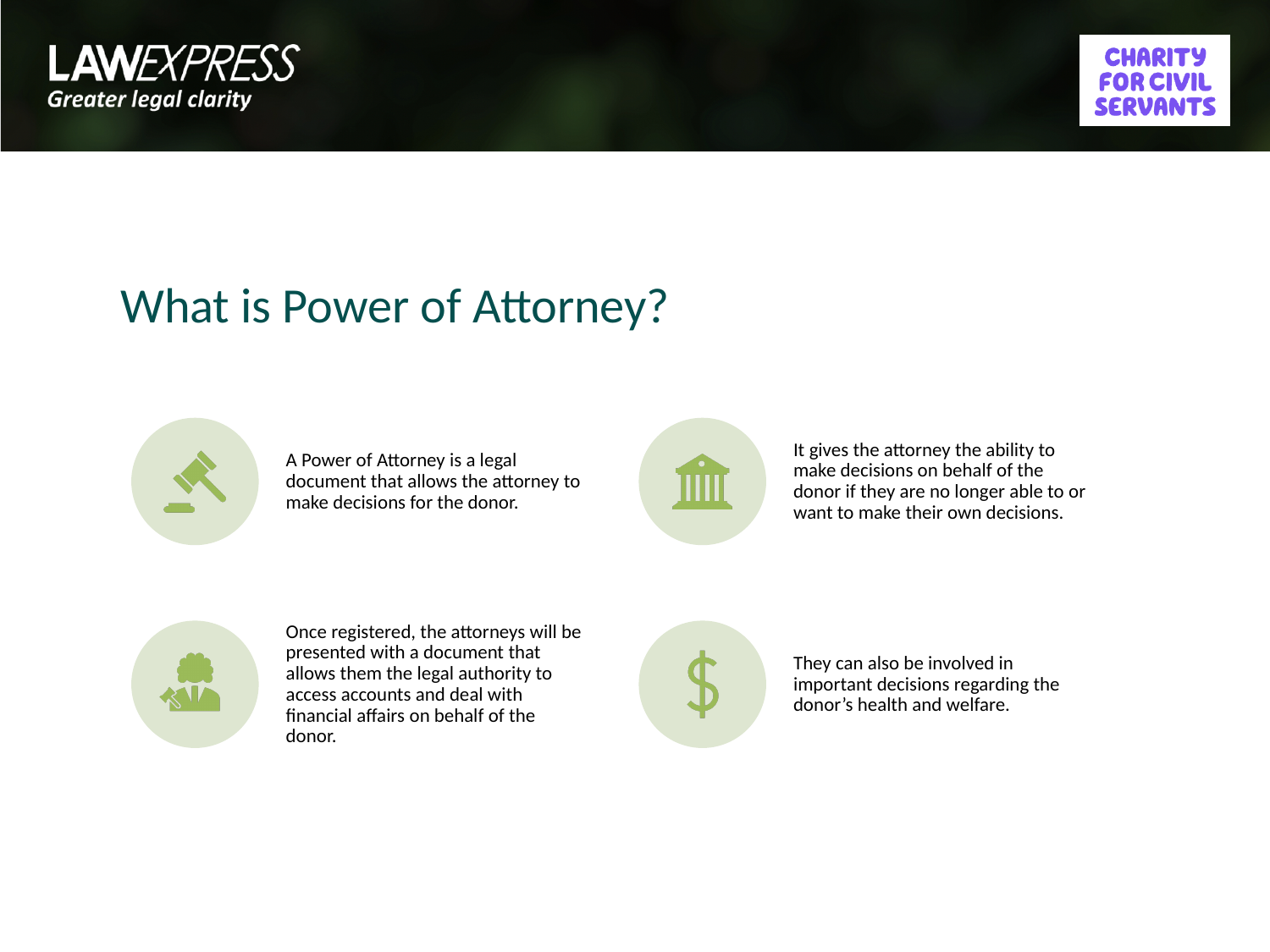

# What is Power of Attorney?
A Power of Attorney is a legal document that allows the attorney to make decisions for the donor.
It gives the attorney the ability to make decisions on behalf of the donor if they are no longer able to or want to make their own decisions.
Once registered, the attorneys will be presented with a document that allows them the legal authority to access accounts and deal with financial affairs on behalf of the donor.
They can also be involved in important decisions regarding the donor’s health and welfare.